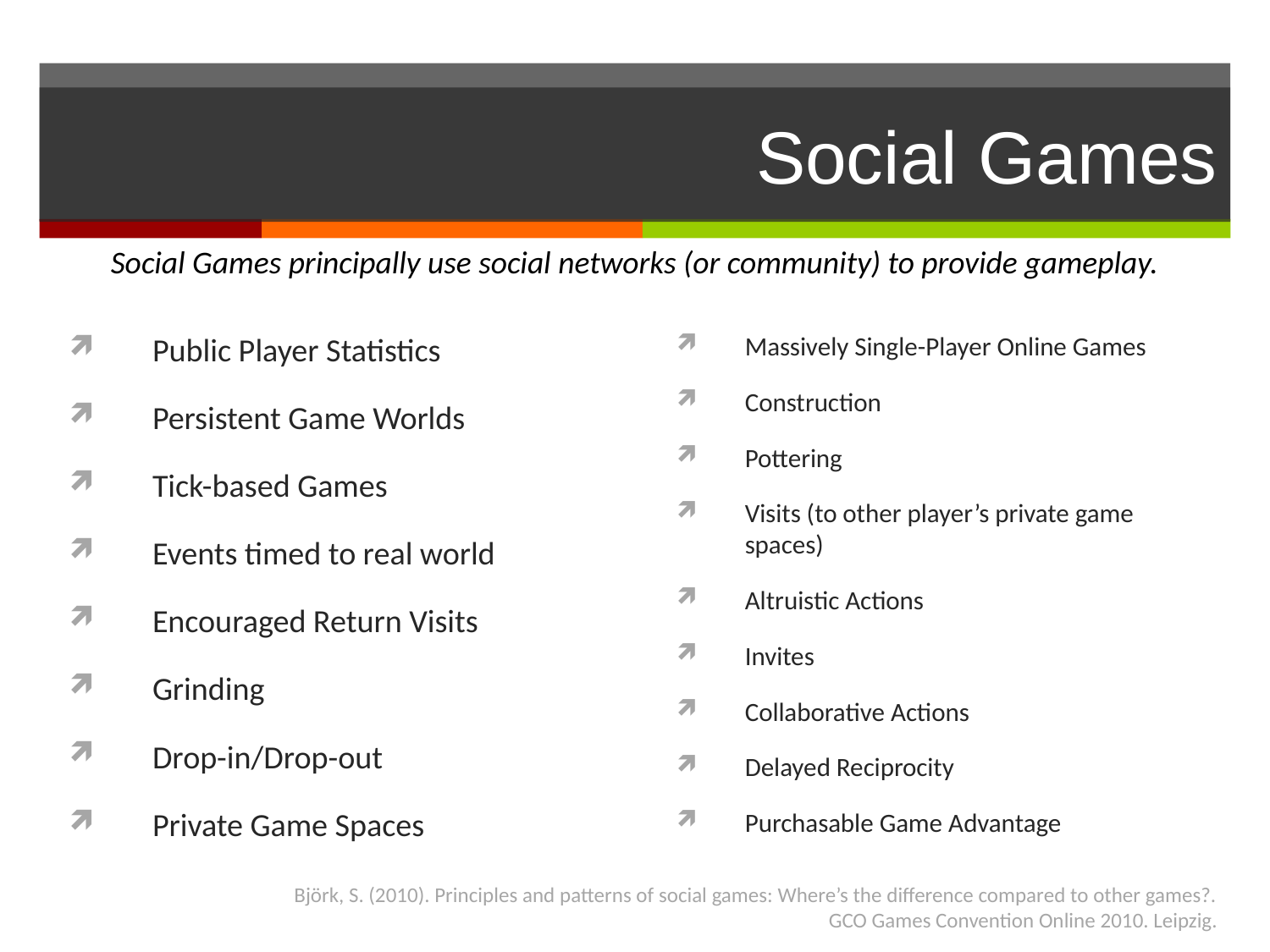

# Social Games
Social Games principally use social networks (or community) to provide gameplay.
Public Player Statistics
Persistent Game Worlds
Tick-based Games
Events timed to real world
Encouraged Return Visits
Grinding
Drop-in/Drop-out
Private Game Spaces

Massively Single-Player Online Games
Construction
Pottering
Visits (to other player’s private game spaces)
Altruistic Actions
Invites
Collaborative Actions
Delayed Reciprocity
Purchasable Game Advantage
Björk, S. (2010). Principles and patterns of social games: Where’s the difference compared to other games?. GCO Games Convention Online 2010. Leipzig.